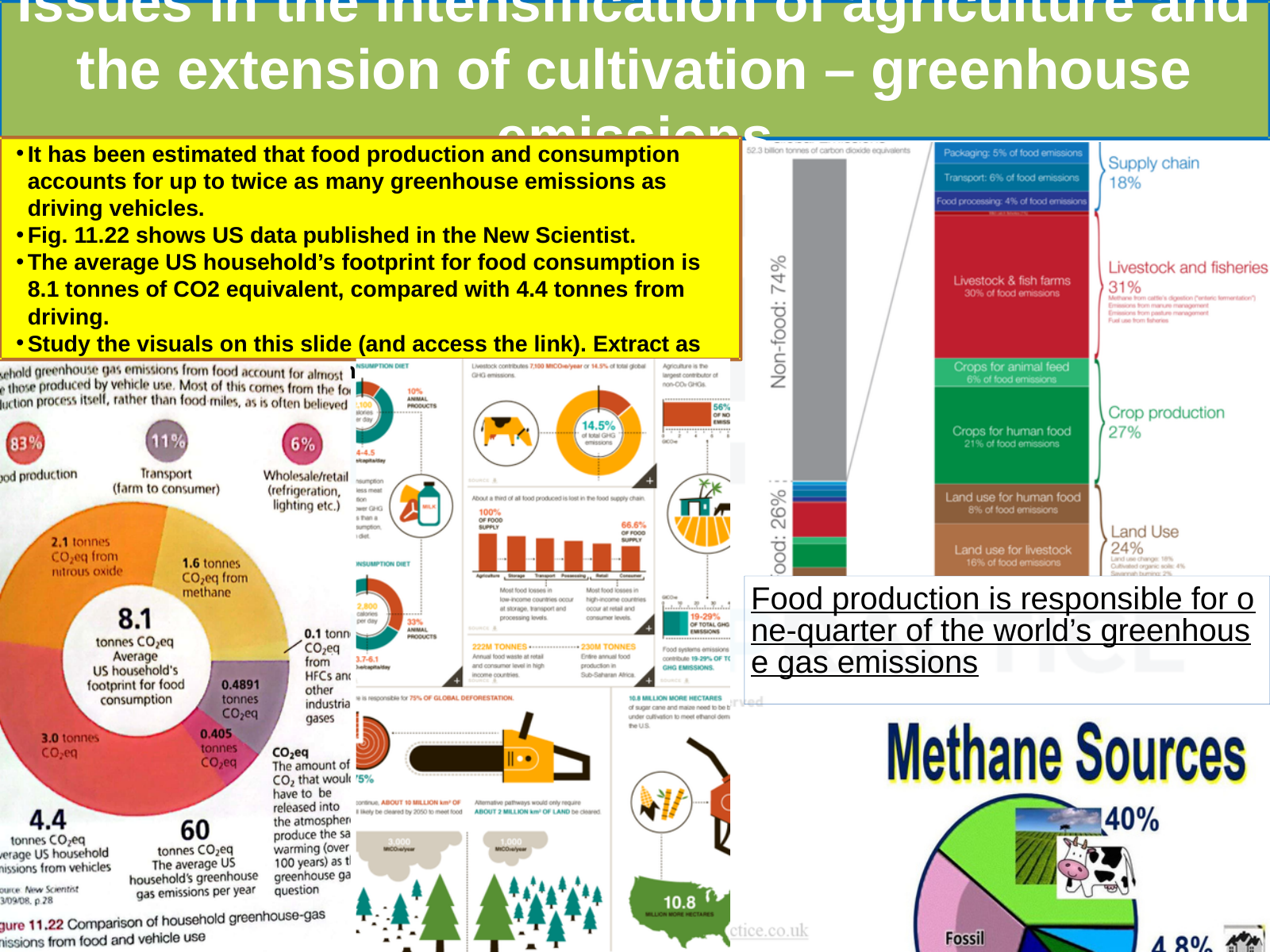

Issues in the intensification of agriculture and the extension of cultivation – greenhouse emissions

It has been estimated that food production and consumption accounts for up to twice as many greenhouse emissions as driving vehicles.
Fig. 11.22 shows US data published in the New Scientist.
The average US household’s footprint for food consumption is 8.1 tonnes of CO2 equivalent, compared with 4.4 tonnes from driving.
Study the visuals on this slide (and access the link). Extract as much relevant data as you can.

Food production is responsible for one-quarter of the world’s greenhouse gas emissions